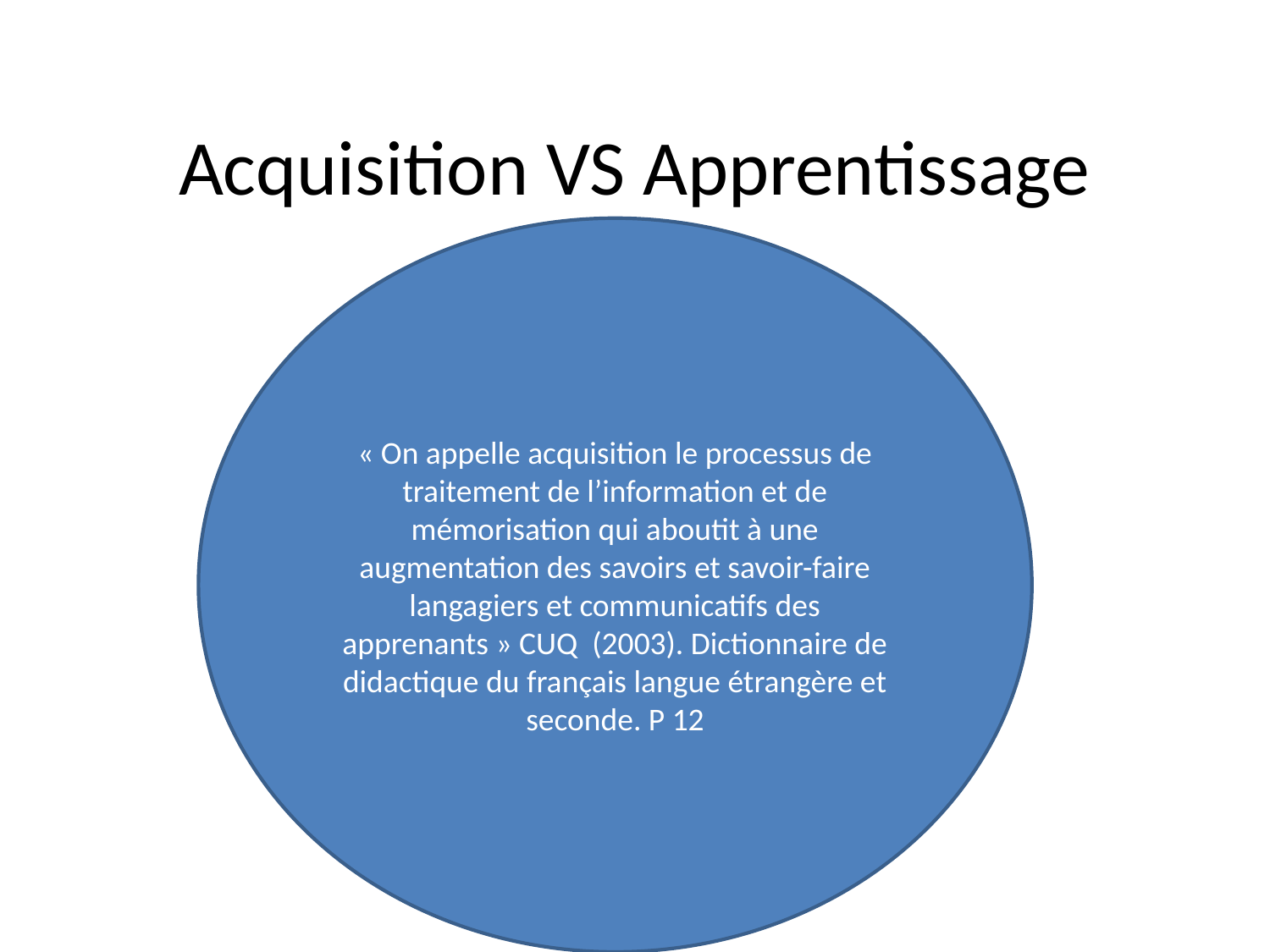

# Acquisition VS Apprentissage
« On appelle acquisition le processus de traitement de l’information et de mémorisation qui aboutit à une augmentation des savoirs et savoir-faire langagiers et communicatifs des apprenants » CUQ  (2003). Dictionnaire de didactique du français langue étrangère et seconde. P 12